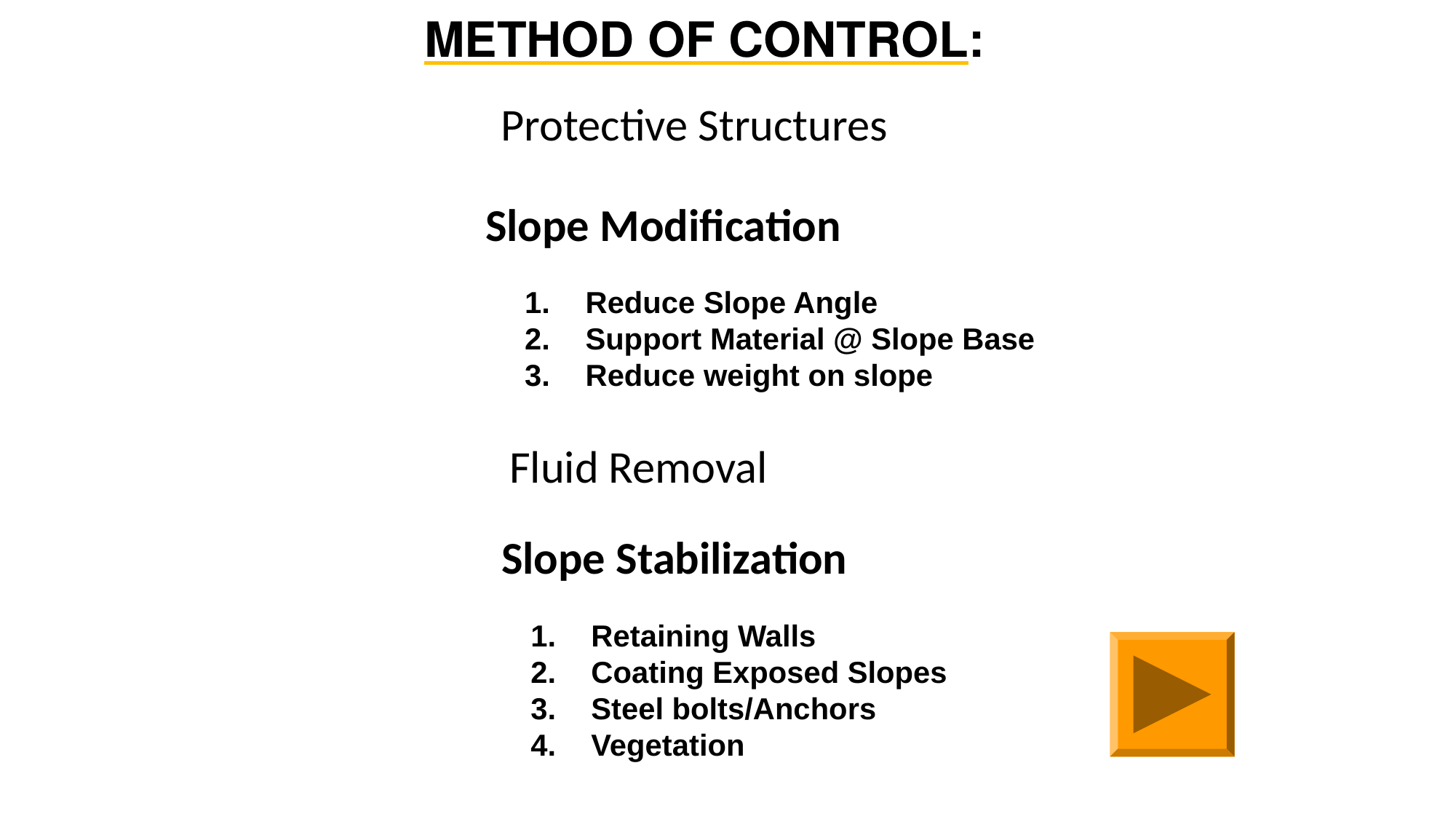

METHOD OF CONTROL:
Protective Structures
            Slope Modification

Reduce Slope Angle
Support Material @ Slope Base
Reduce weight on slope
Fluid Removal
Slope Stabilization

Retaining Walls
Coating Exposed Slopes
Steel bolts/Anchors
Vegetation